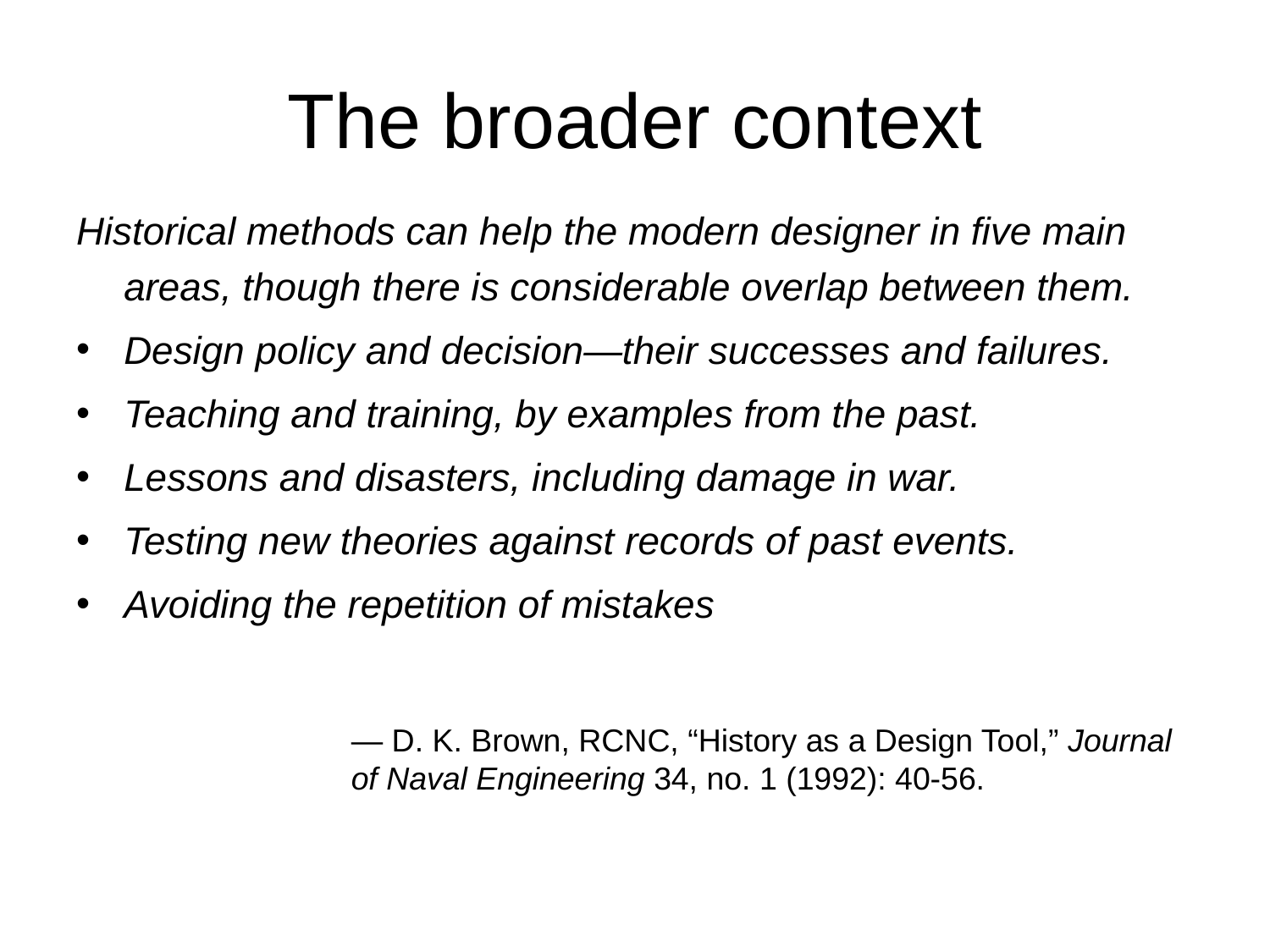

# The broader context
Historical methods can help the modern designer in five main areas, though there is considerable overlap between them.
Design policy and decision—their successes and failures.
Teaching and training, by examples from the past.
Lessons and disasters, including damage in war.
Testing new theories against records of past events.
Avoiding the repetition of mistakes
— D. K. Brown, RCNC, “History as a Design Tool,” Journal of Naval Engineering 34, no. 1 (1992): 40-56.